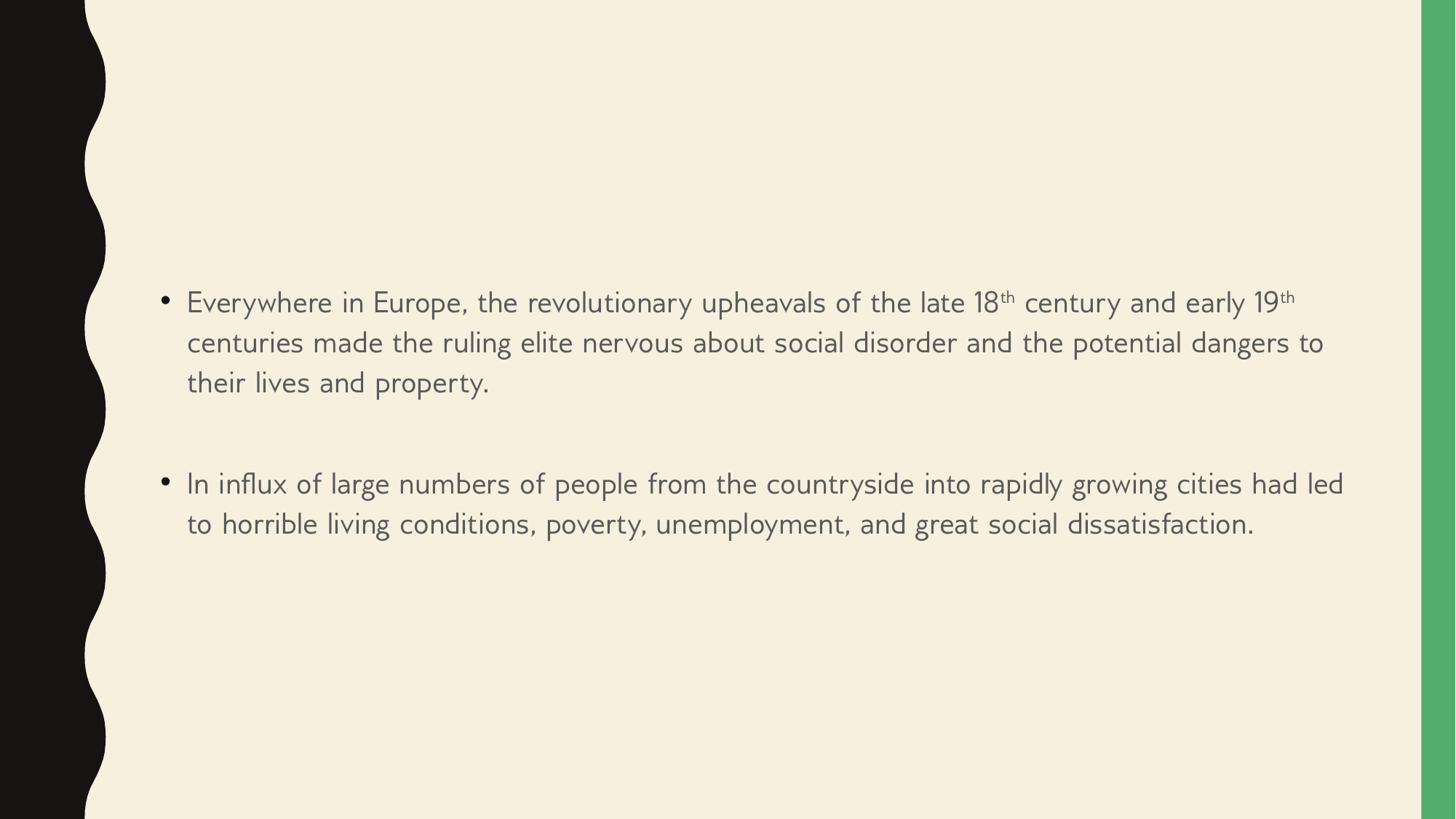

#
Everywhere in Europe, the revolutionary upheavals of the late 18th century and early 19th centuries made the ruling elite nervous about social disorder and the potential dangers to their lives and property.

In influx of large numbers of people from the countryside into rapidly growing cities had led to horrible living conditions, poverty, unemployment, and great social dissatisfaction.